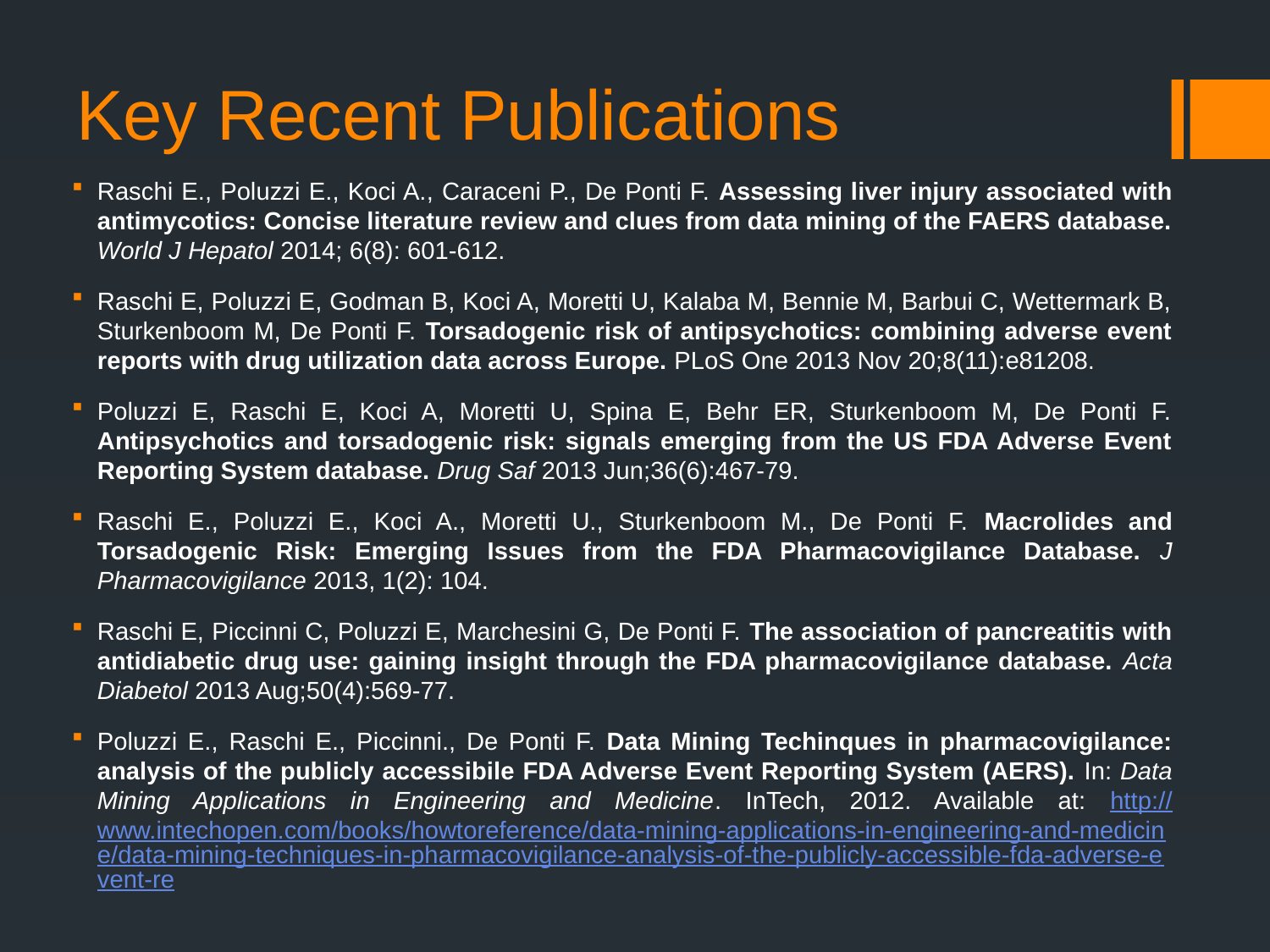

# Key Recent Publications
Raschi E., Poluzzi E., Koci A., Caraceni P., De Ponti F. Assessing liver injury associated with antimycotics: Concise literature review and clues from data mining of the FAERS database. World J Hepatol 2014; 6(8): 601-612.
Raschi E, Poluzzi E, Godman B, Koci A, Moretti U, Kalaba M, Bennie M, Barbui C, Wettermark B, Sturkenboom M, De Ponti F. Torsadogenic risk of antipsychotics: combining adverse event reports with drug utilization data across Europe. PLoS One 2013 Nov 20;8(11):e81208.
Poluzzi E, Raschi E, Koci A, Moretti U, Spina E, Behr ER, Sturkenboom M, De Ponti F. Antipsychotics and torsadogenic risk: signals emerging from the US FDA Adverse Event Reporting System database. Drug Saf 2013 Jun;36(6):467-79.
Raschi E., Poluzzi E., Koci A., Moretti U., Sturkenboom M., De Ponti F. Macrolides and Torsadogenic Risk: Emerging Issues from the FDA Pharmacovigilance Database. J Pharmacovigilance 2013, 1(2): 104.
Raschi E, Piccinni C, Poluzzi E, Marchesini G, De Ponti F. The association of pancreatitis with antidiabetic drug use: gaining insight through the FDA pharmacovigilance database. Acta Diabetol 2013 Aug;50(4):569-77.
Poluzzi E., Raschi E., Piccinni., De Ponti F. Data Mining Techinques in pharmacovigilance: analysis of the publicly accessibile FDA Adverse Event Reporting System (AERS). In: Data Mining Applications in Engineering and Medicine. InTech, 2012. Available at: http://www.intechopen.com/books/howtoreference/data-mining-applications-in-engineering-and-medicine/data-mining-techniques-in-pharmacovigilance-analysis-of-the-publicly-accessible-fda-adverse-event-re